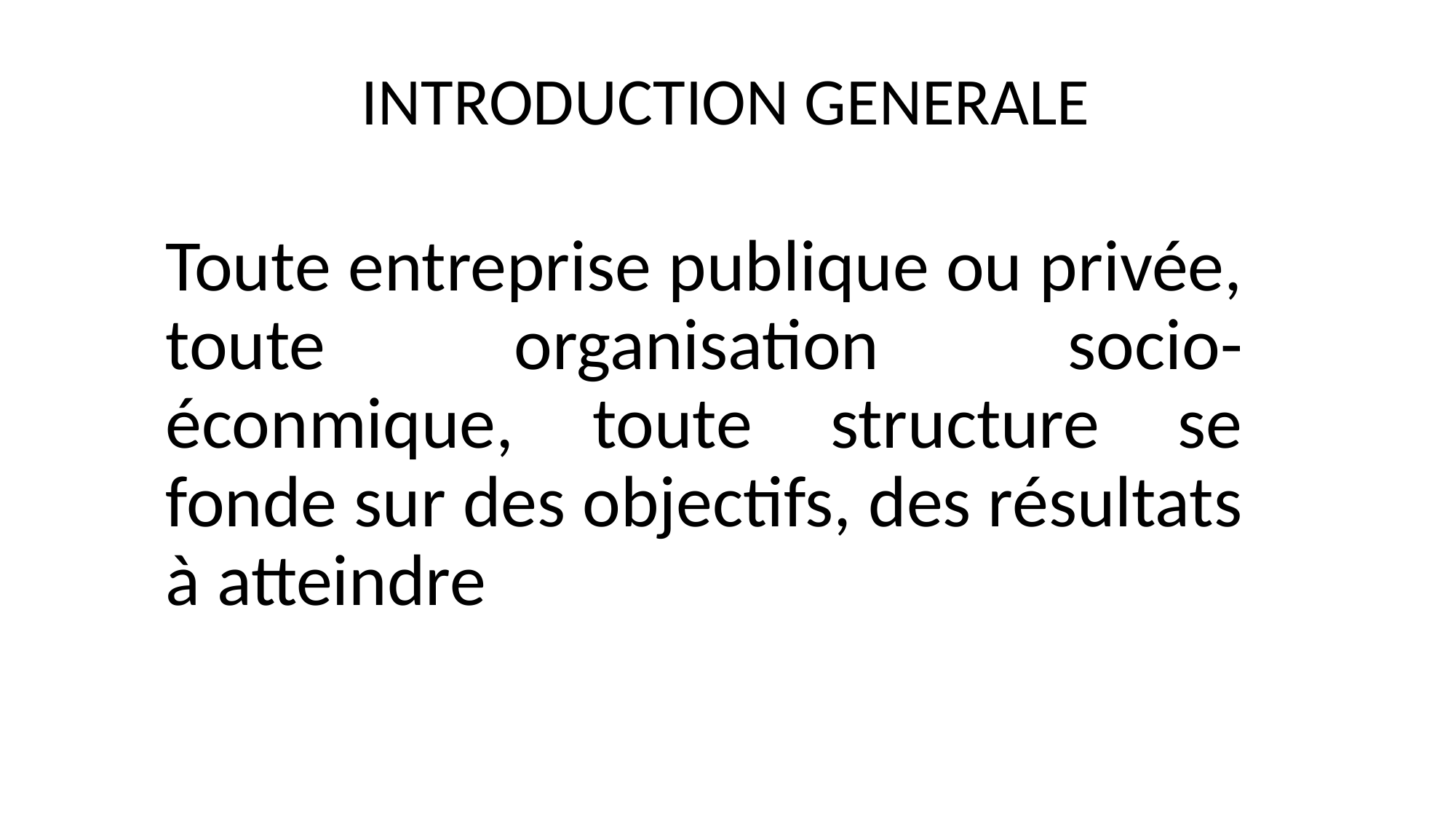

# INTRODUCTION GENERALE
Toute entreprise publique ou privée, toute organisation socio-éconmique, toute structure se fonde sur des objectifs, des résultats à atteindre